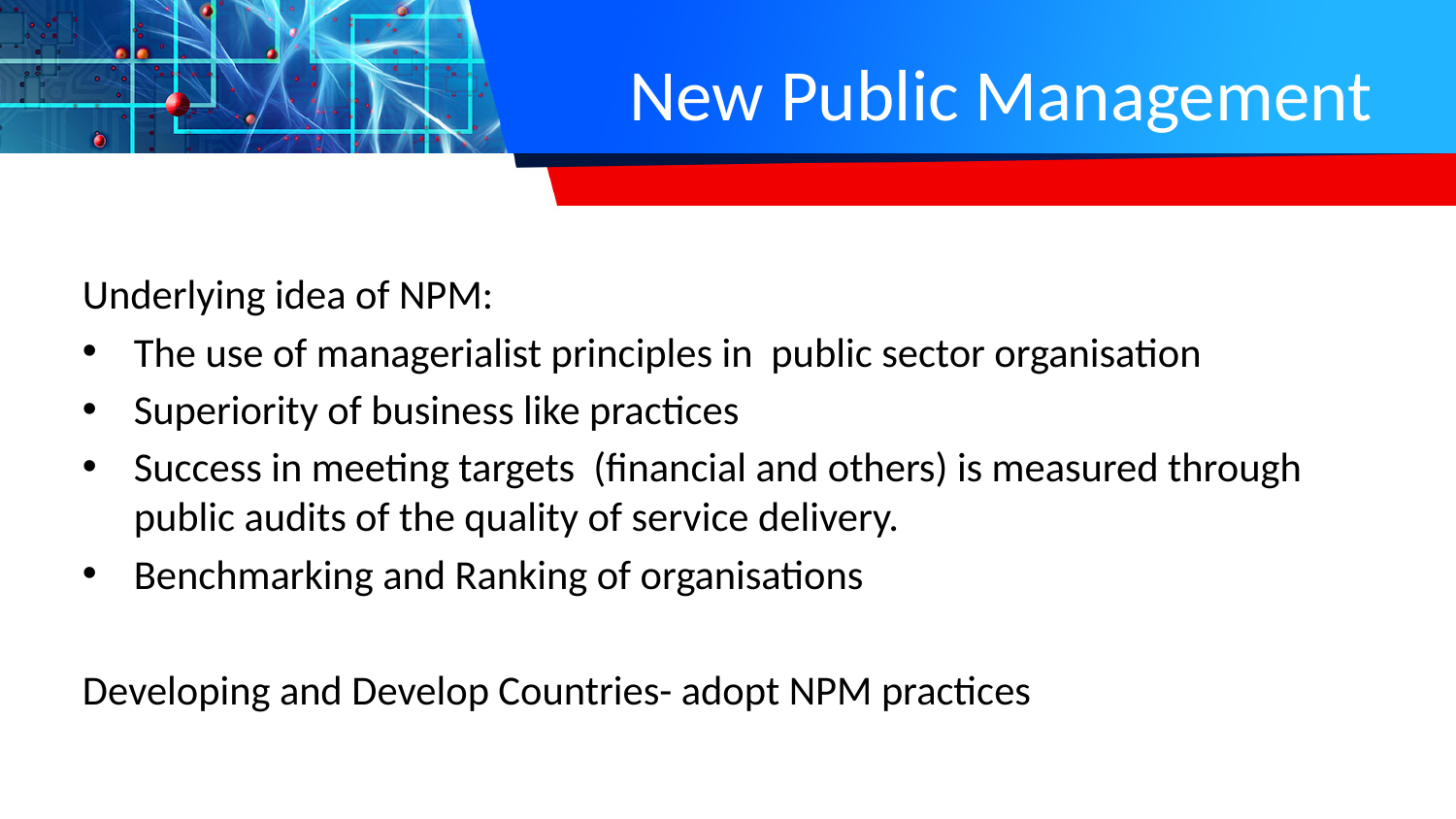

# New Public Management

Underlying idea of NPM:
The use of managerialist principles in  public sector organisation
Superiority of business like practices
Success in meeting targets  (financial and others) is measured through public audits of the quality of service delivery.
Benchmarking and Ranking of organisations

Developing and Develop Countries- adopt NPM practices